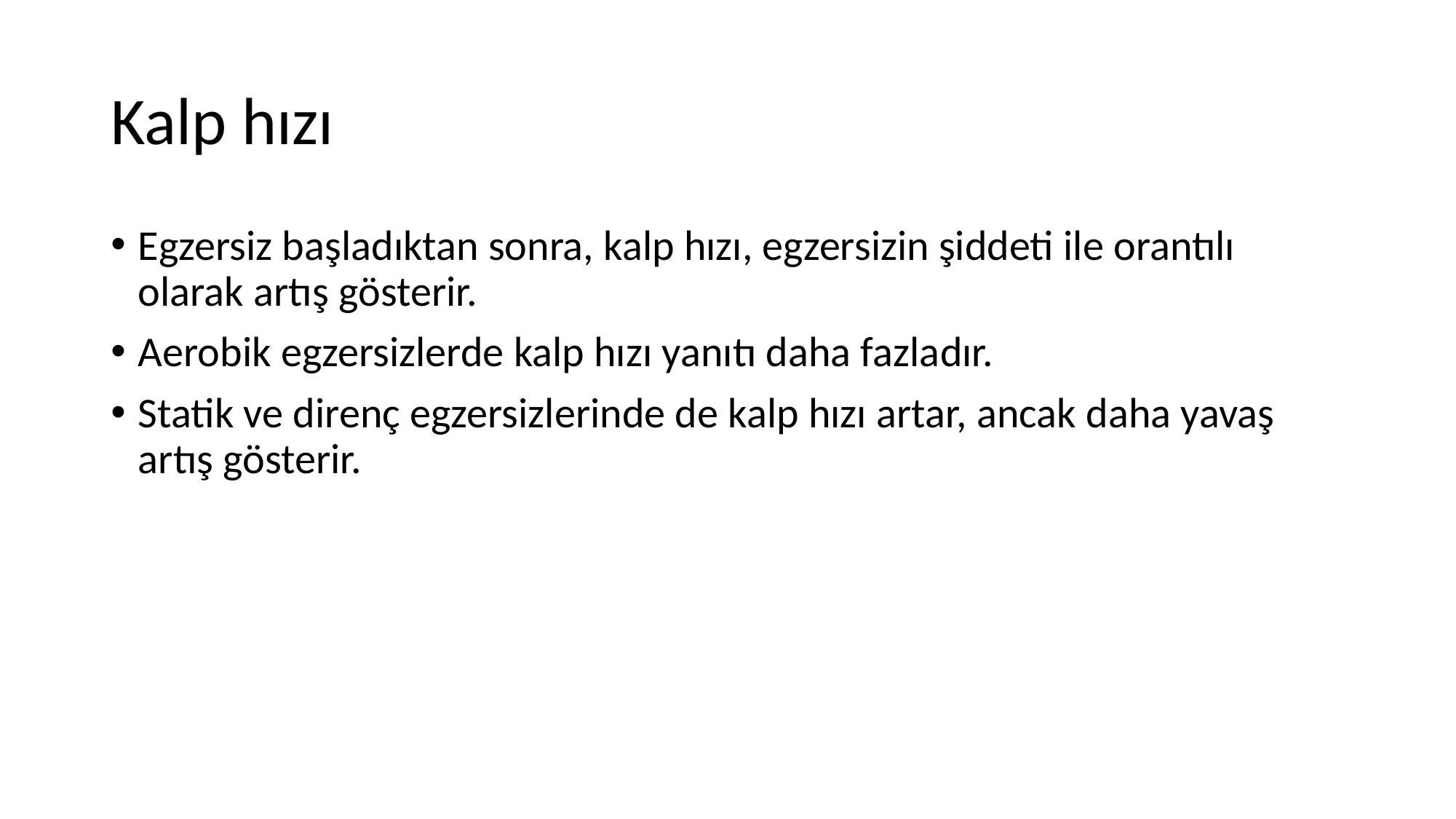

# Kalp hızı
Egzersiz başladıktan sonra, kalp hızı, egzersizin şiddeti ile orantılı olarak artış gösterir.
Aerobik egzersizlerde kalp hızı yanıtı daha fazladır.
Statik ve direnç egzersizlerinde de kalp hızı artar, ancak daha yavaş artış gösterir.